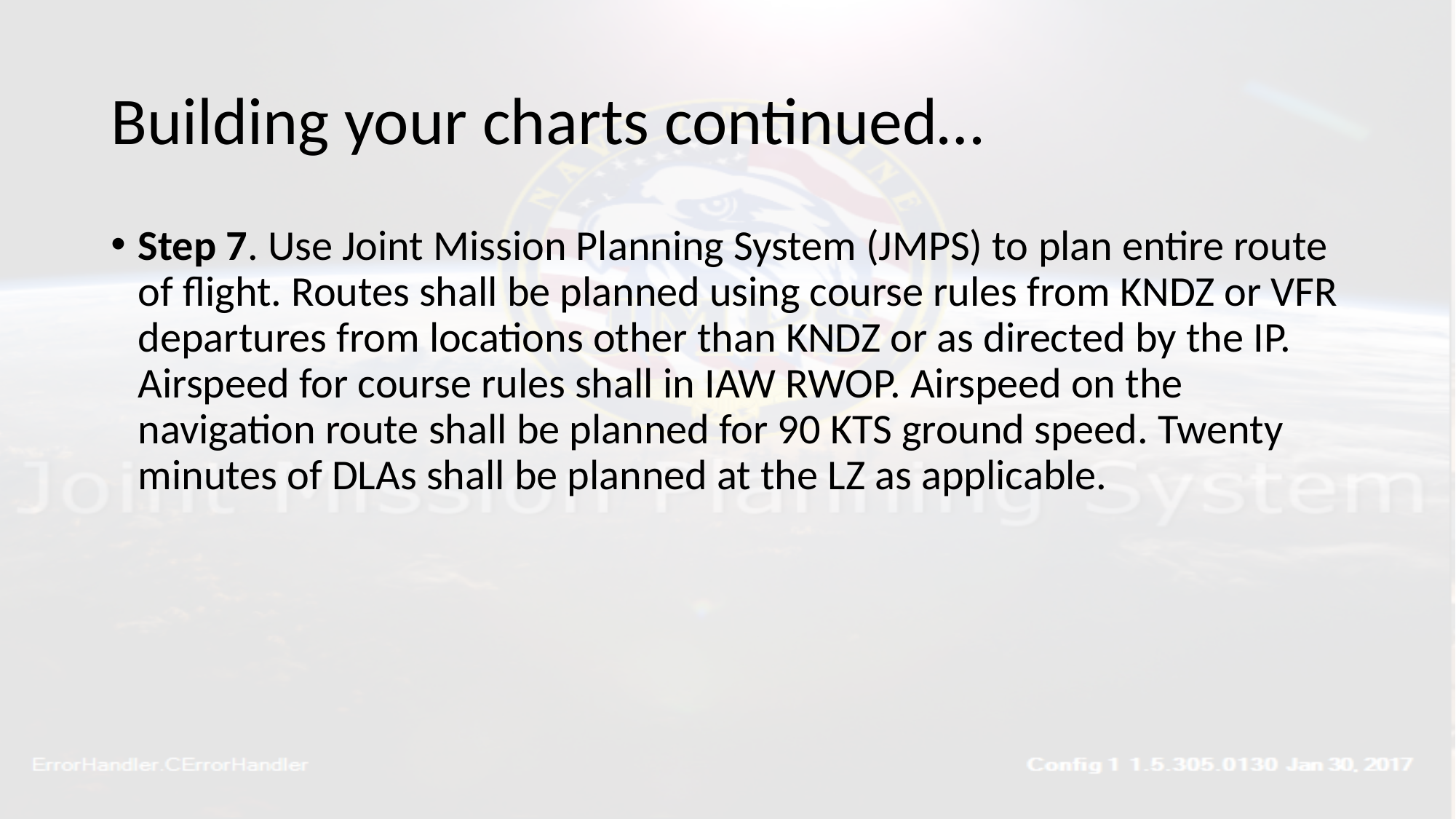

# Building your charts continued…
Step 7. Use Joint Mission Planning System (JMPS) to plan entire route of flight. Routes shall be planned using course rules from KNDZ or VFR departures from locations other than KNDZ or as directed by the IP. Airspeed for course rules shall in IAW RWOP. Airspeed on the navigation route shall be planned for 90 KTS ground speed. Twenty minutes of DLAs shall be planned at the LZ as applicable.